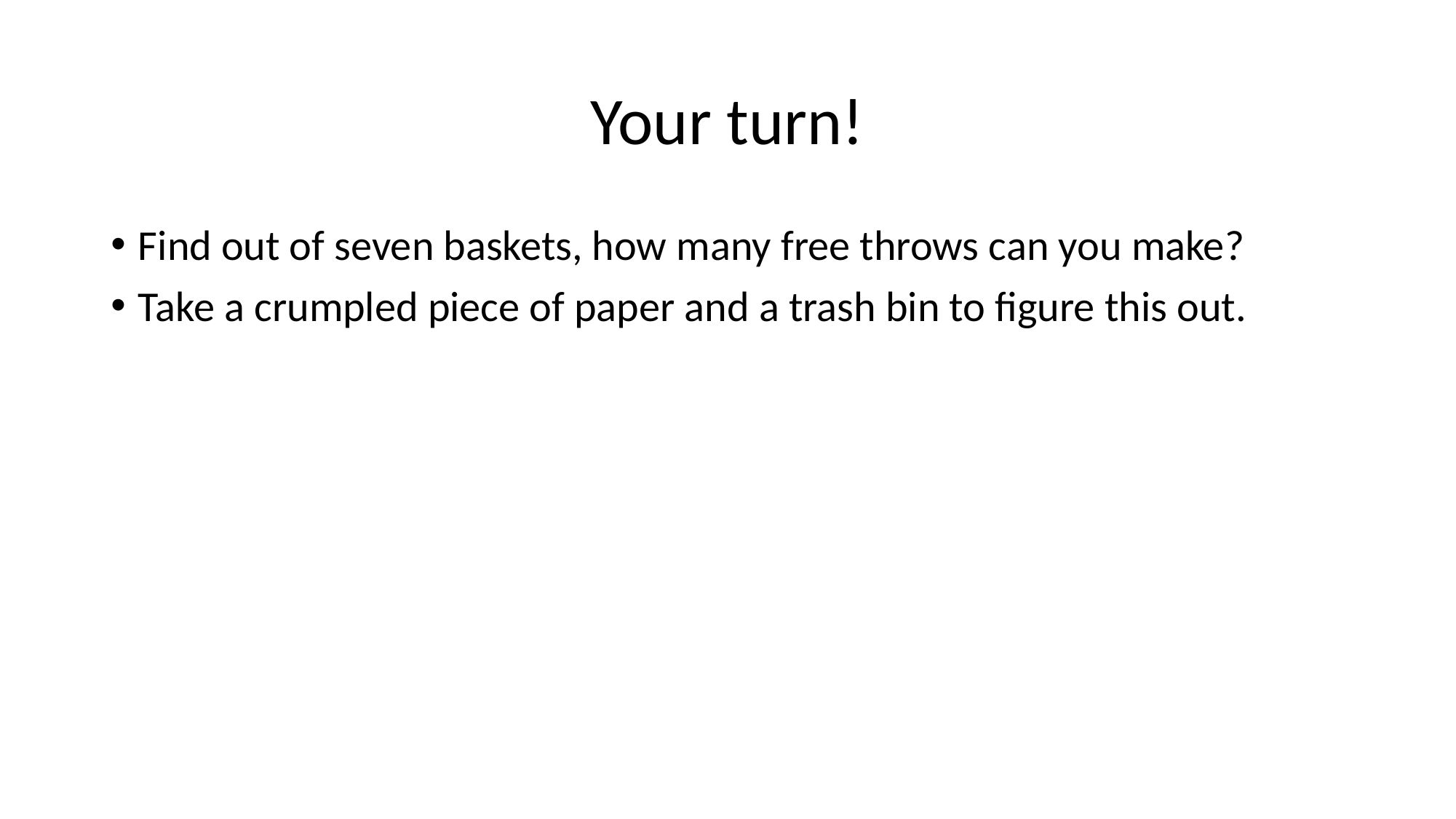

# Your turn!
Find out of seven baskets, how many free throws can you make?
Take a crumpled piece of paper and a trash bin to figure this out.